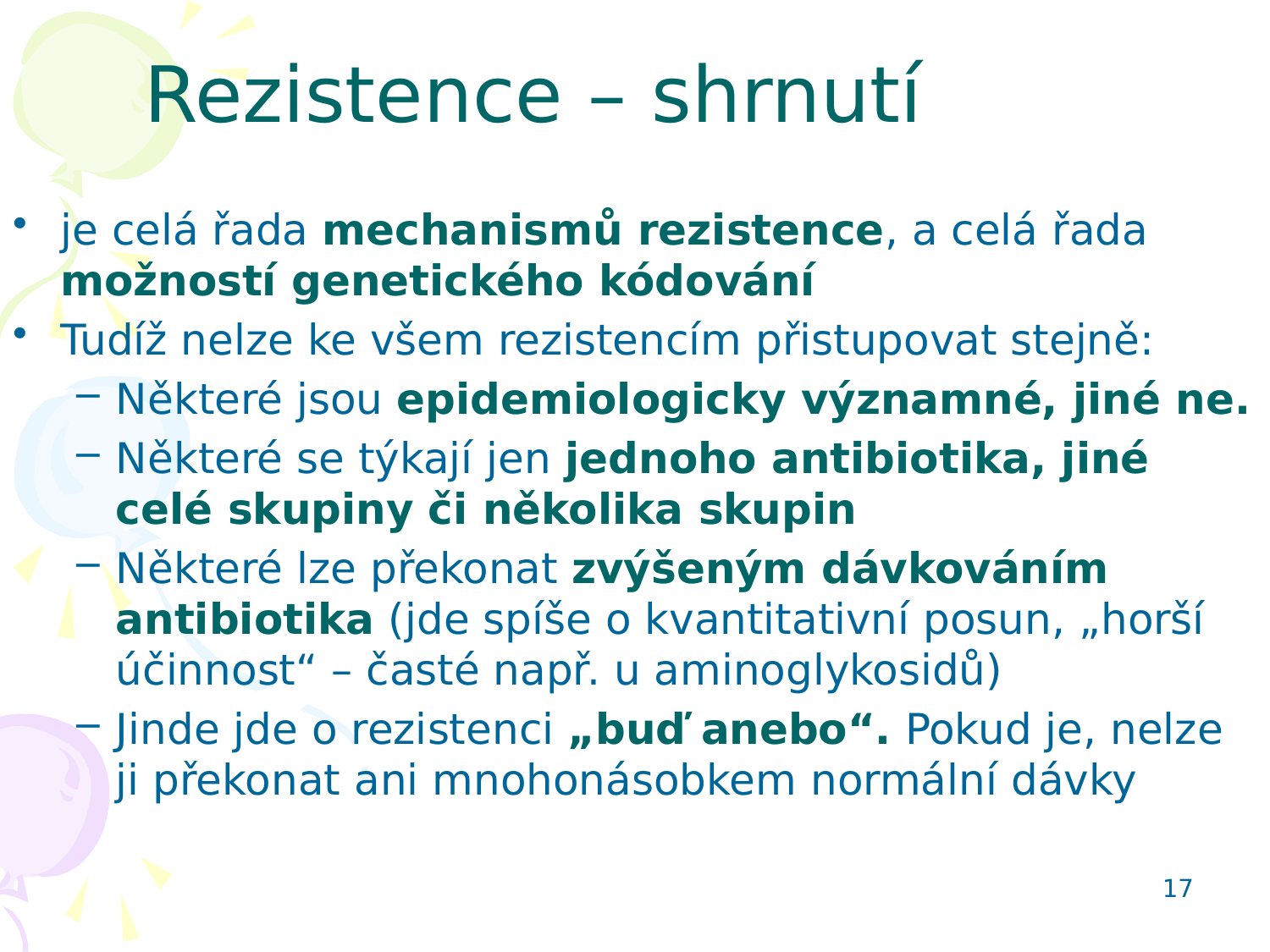

Rezistence – shrnutí
je celá řada mechanismů rezistence, a celá řada možností genetického kódování
Tudíž nelze ke všem rezistencím přistupovat stejně:
Některé jsou epidemiologicky významné, jiné ne.
Některé se týkají jen jednoho antibiotika, jiné celé skupiny či několika skupin
Některé lze překonat zvýšeným dávkováním antibiotika (jde spíše o kvantitativní posun, „horší účinnost“ – časté např. u aminoglykosidů)
Jinde jde o rezistenci „buď anebo“. Pokud je, nelze ji překonat ani mnohonásobkem normální dávky
17